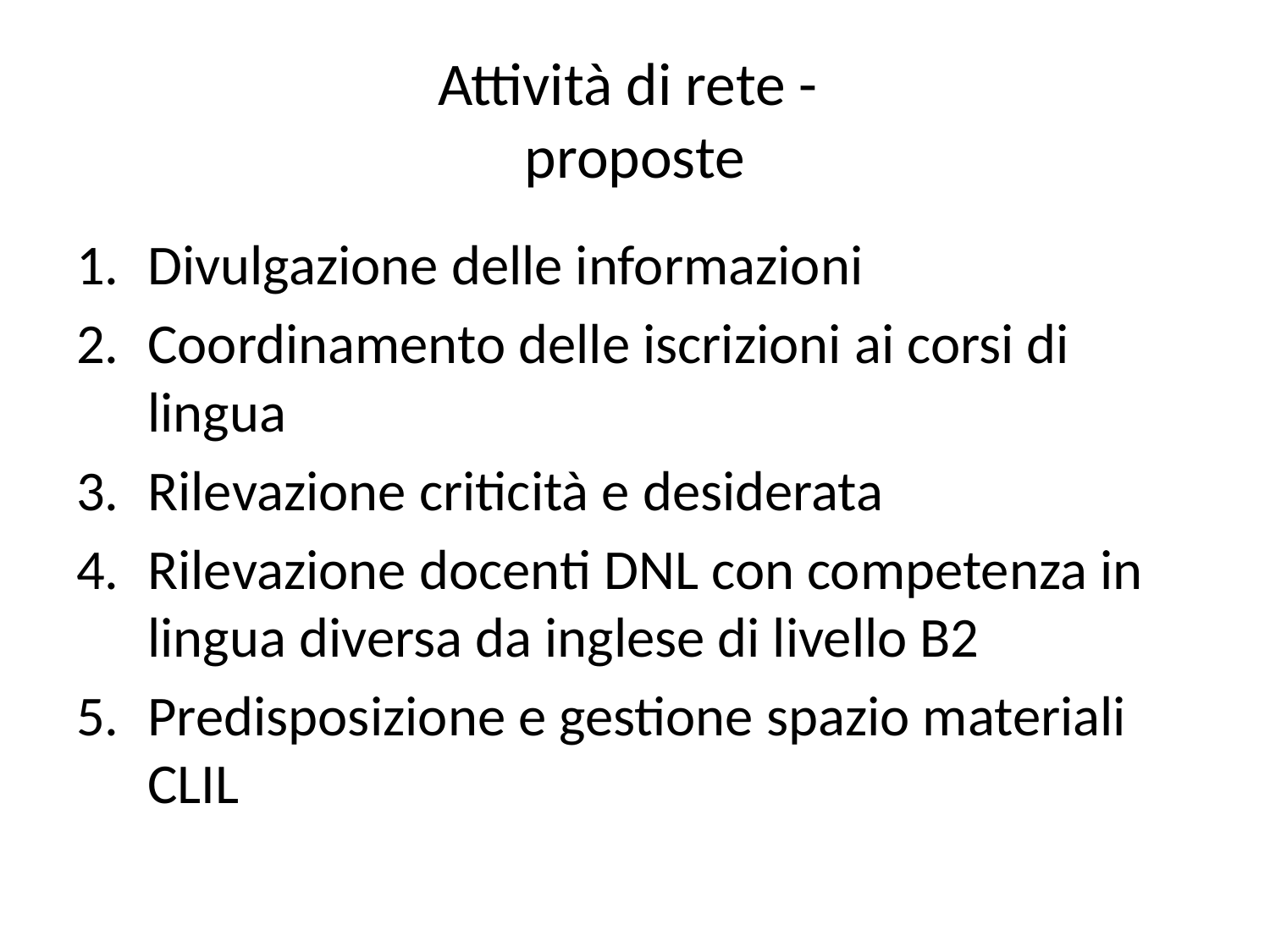

# Attività di rete - proposte
Divulgazione delle informazioni
Coordinamento delle iscrizioni ai corsi di lingua
Rilevazione criticità e desiderata
Rilevazione docenti DNL con competenza in lingua diversa da inglese di livello B2
Predisposizione e gestione spazio materiali CLIL